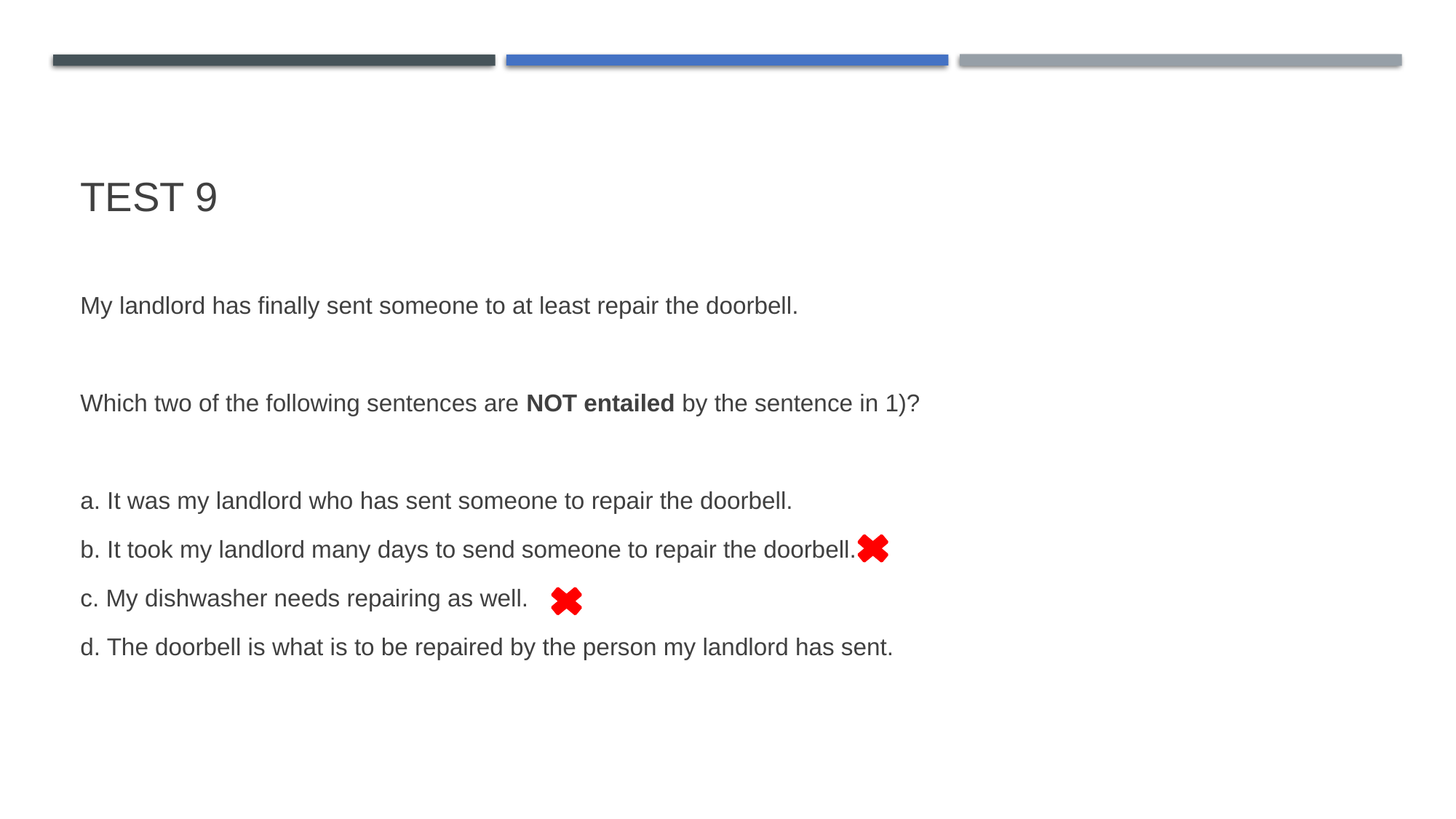

# Test 9
My landlord has finally sent someone to at least repair the doorbell.

Which two of the following sentences are NOT entailed by the sentence in 1)?

a. It was my landlord who has sent someone to repair the doorbell.
b. It took my landlord many days to send someone to repair the doorbell.
c. My dishwasher needs repairing as well.
d. The doorbell is what is to be repaired by the person my landlord has sent.